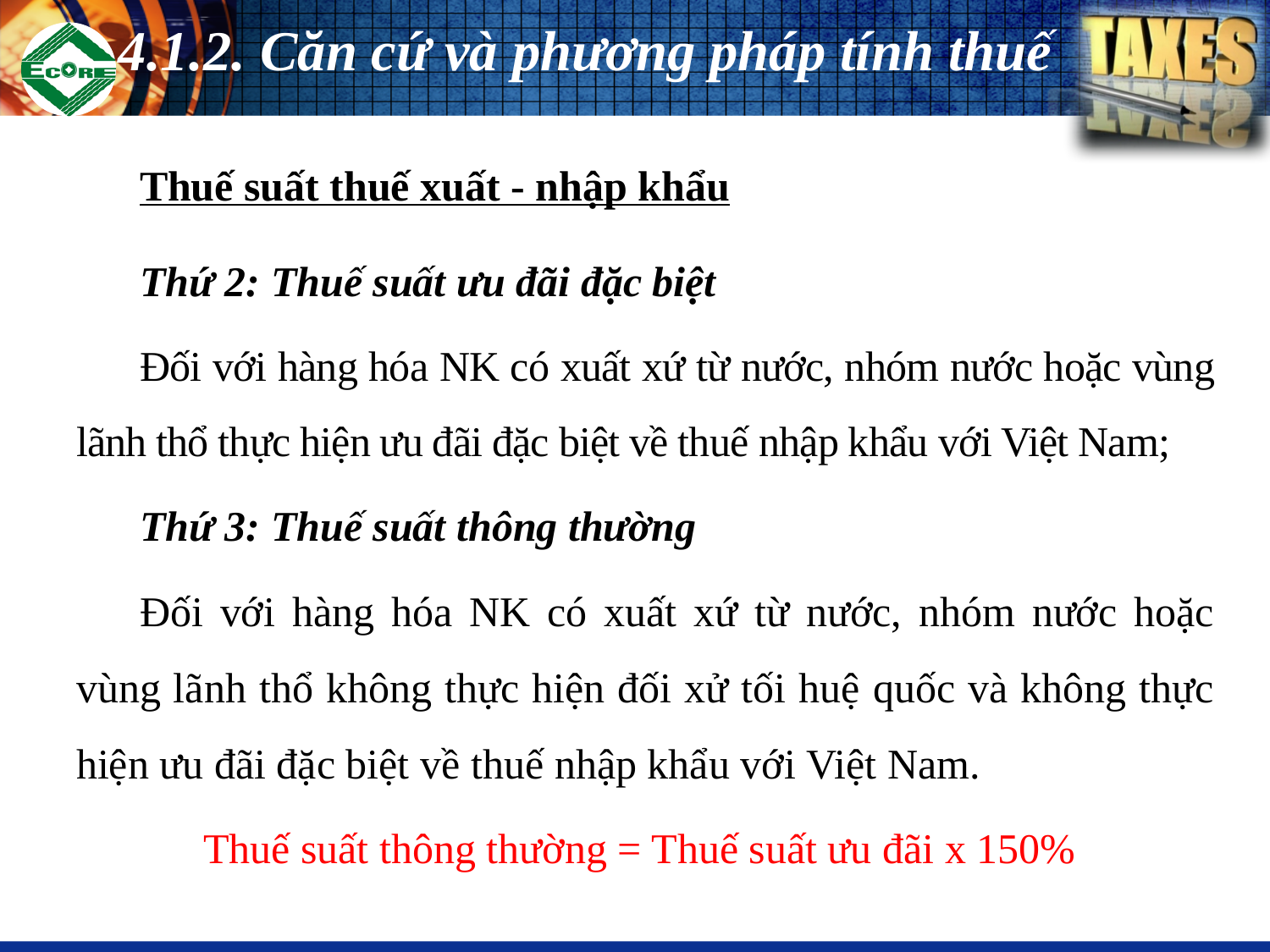

4.1.2. Căn cứ và phương pháp tính thuế
Thuế suất thuế xuất - nhập khẩu
Thứ 2: Thuế suất ưu đãi đặc biệt
Đối với hàng hóa NK có xuất xứ từ nước, nhóm nước hoặc vùng lãnh thổ thực hiện ưu đãi đặc biệt về thuế nhập khẩu với Việt Nam;
Thứ 3: Thuế suất thông thường
Đối với hàng hóa NK có xuất xứ từ nước, nhóm nước hoặc vùng lãnh thổ không thực hiện đối xử tối huệ quốc và không thực hiện ưu đãi đặc biệt về thuế nhập khẩu với Việt Nam.
	Thuế suất thông thường = Thuế suất ưu đãi x 150%